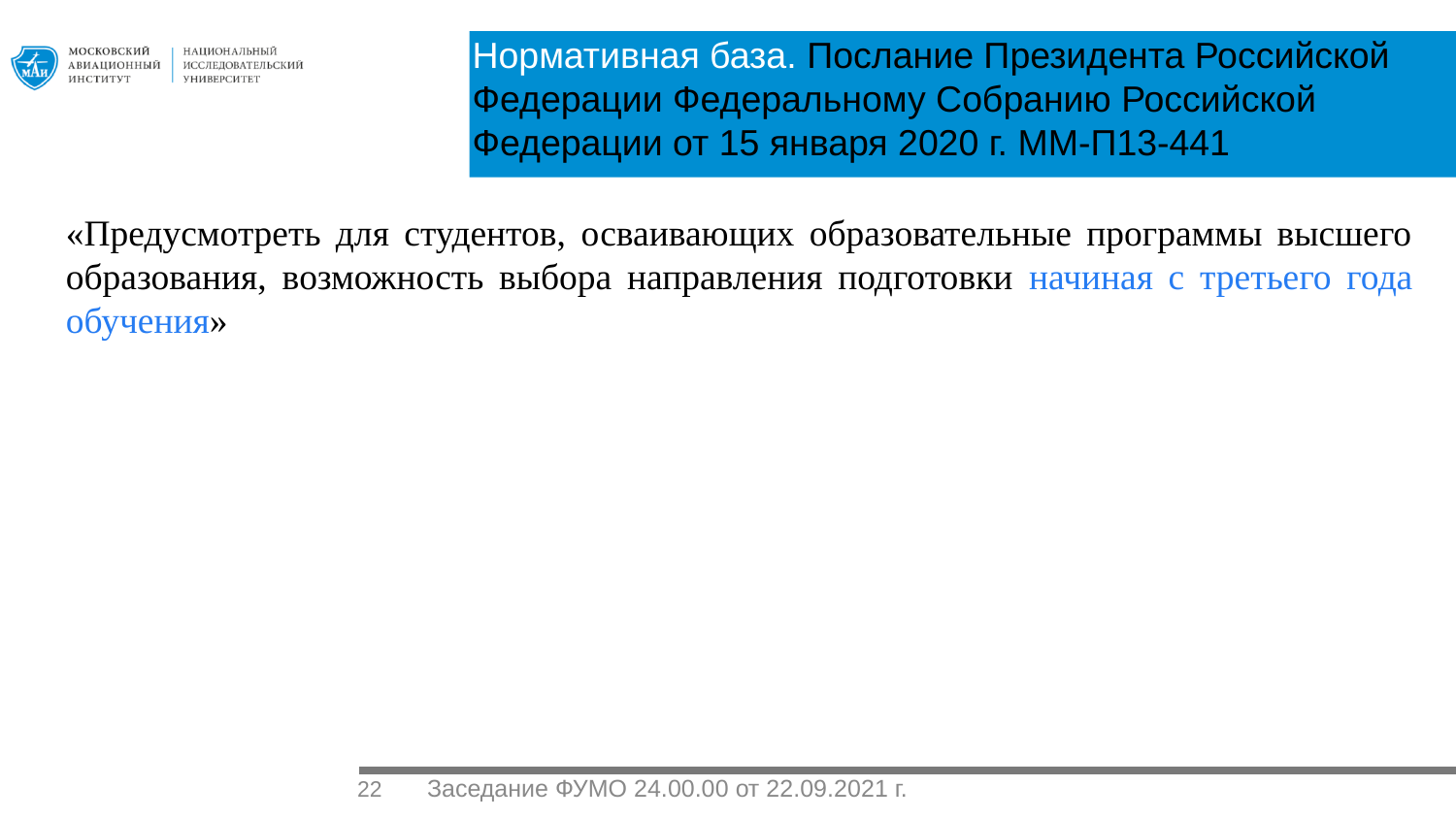

Нормативная база. Послание Президента Российской Федерации Федеральному Собранию Российской Федерации от 15 января 2020 г. ММ-П13-441

1.1.
«Предусмотреть для студентов, осваивающих образовательные программы высшего образования, возможность выбора направления подготовки начиная с третьего года обучения»

22
Заседание ФУМО 24.00.00 от 22.09.2021 г.